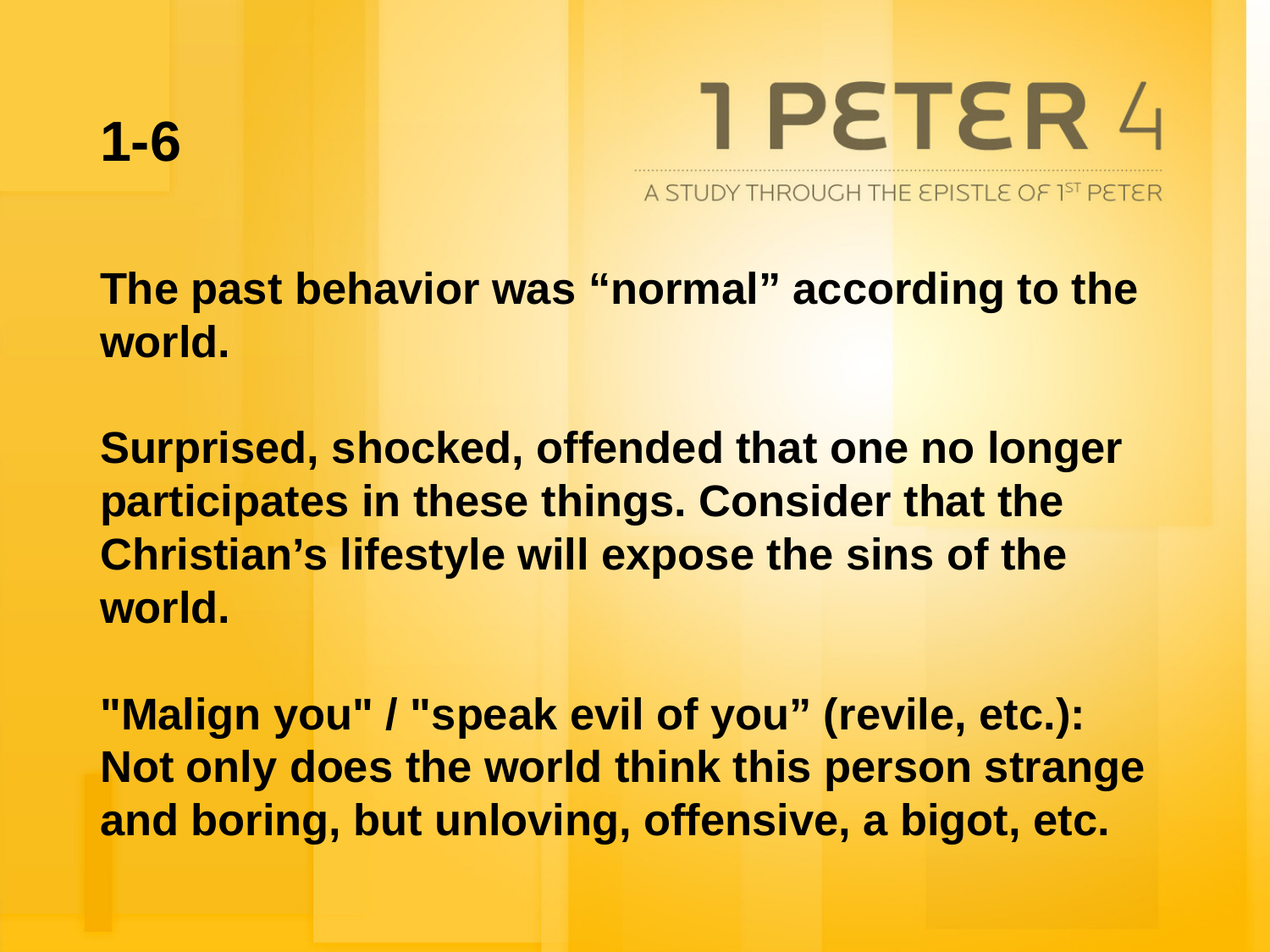

# 1-6
The past behavior was “normal” according to the world.

Surprised, shocked, offended that one no longer participates in these things. Consider that the Christian’s lifestyle will expose the sins of the world.

"Malign you" / "speak evil of you” (revile, etc.): Not only does the world think this person strange and boring, but unloving, offensive, a bigot, etc.